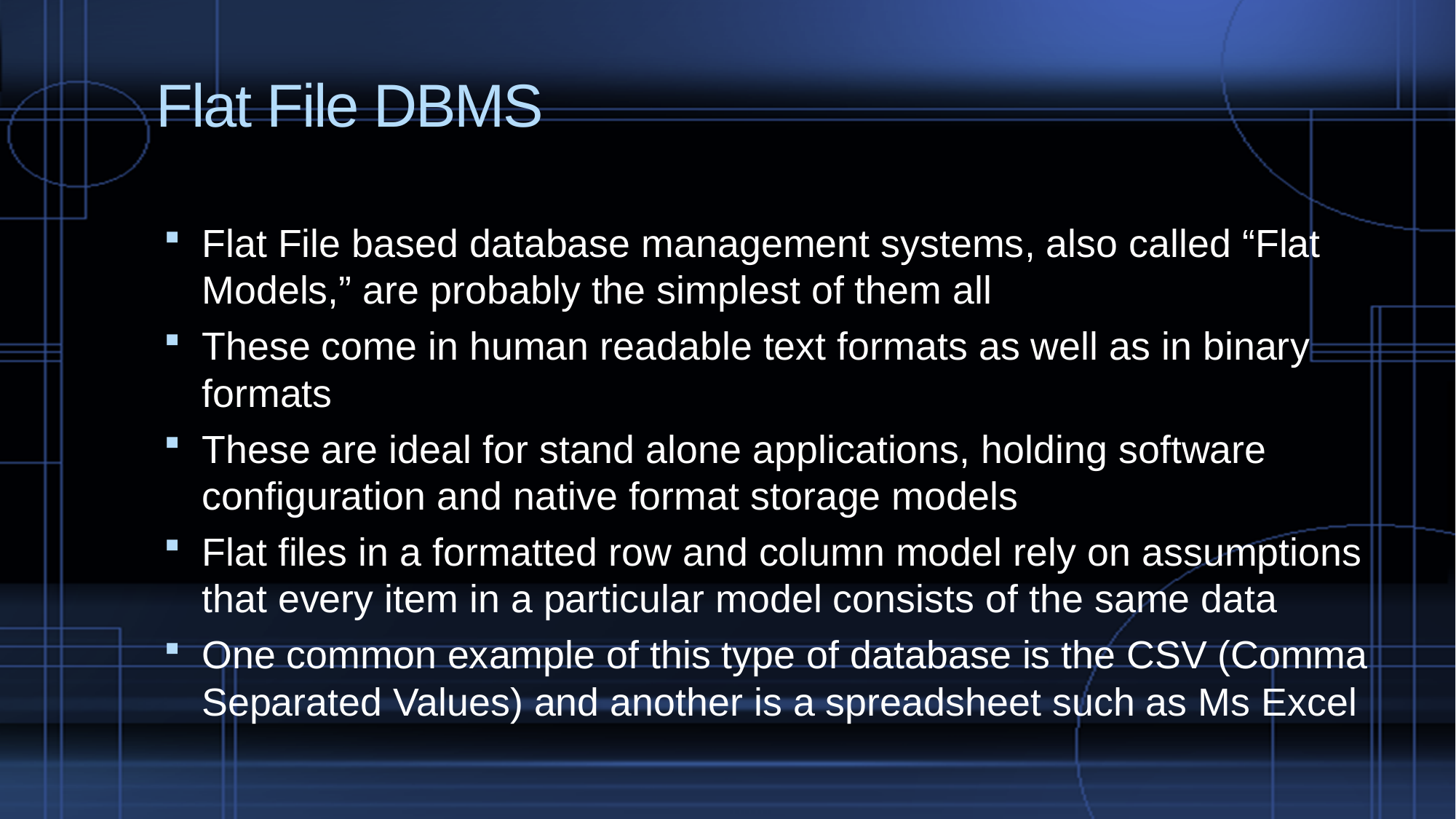

# Flat File DBMS
Flat File based database management systems, also called “Flat Models,” are probably the simplest of them all
These come in human readable text formats as well as in binary formats
These are ideal for stand alone applications, holding software configuration and native format storage models
Flat files in a formatted row and column model rely on assumptions that every item in a particular model consists of the same data
One common example of this type of database is the CSV (Comma Separated Values) and another is a spreadsheet such as Ms Excel